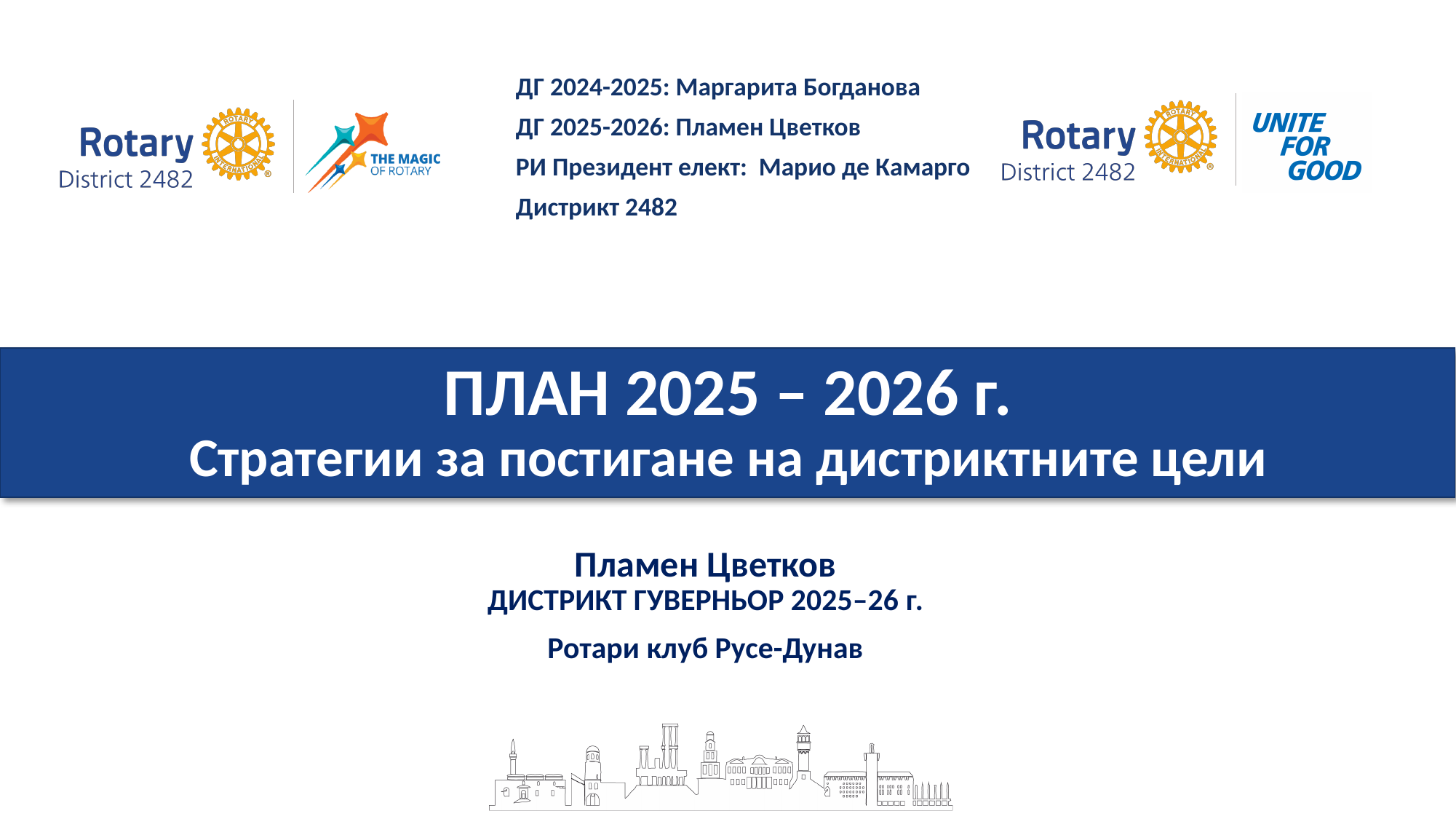

ПЛАН 2025 – 2026 г.
Стратегии за постигане на дистриктните цели
Пламен Цветков
ДИСТРИКТ ГУВЕРНЬОР 2025–26 г.
Ротари клуб Русе-Дунав